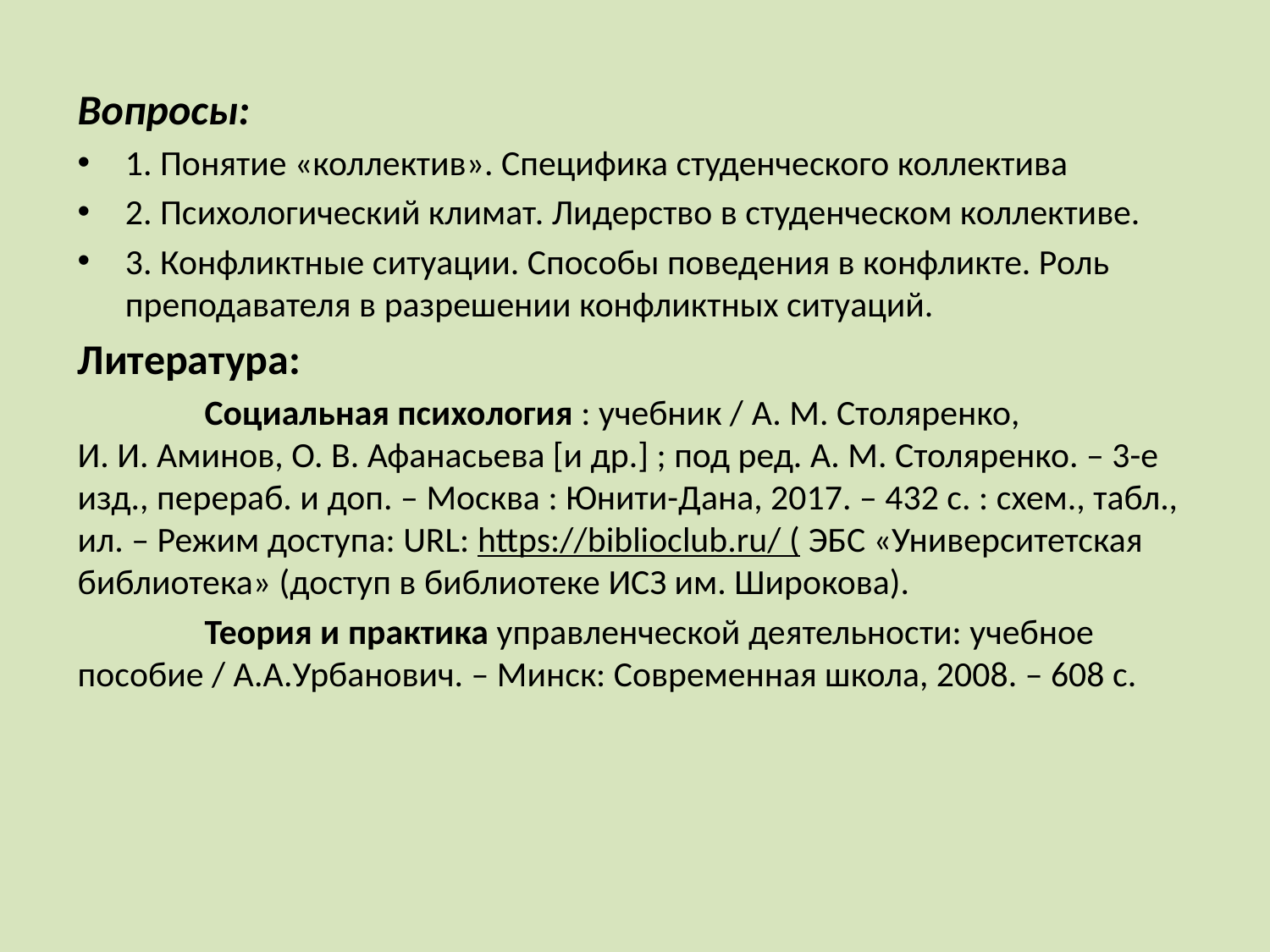

#
Вопросы:
1. Понятие «коллектив». Специфика студенческого коллектива
2. Психологический климат. Лидерство в студенческом коллективе.
3. Конфликтные ситуации. Способы поведения в конфликте. Роль преподавателя в разрешении конфликтных ситуаций.
Литература:
	Социальная психология : учебник / А. М. Столяренко, И. И. Аминов, О. В. Афанасьева [и др.] ; под ред. А. М. Столяренко. – 3-е изд., перераб. и доп. – Москва : Юнити-Дана, 2017. – 432 с. : схем., табл., ил. – Режим доступа: URL: https://biblioclub.ru/ ( ЭБС «Университетская библиотека» (доступ в библиотеке ИСЗ им. Широкова).
	Теория и практика управленческой деятельности: учебное пособие / А.А.Урбанович. – Минск: Современная школа, 2008. – 608 c.